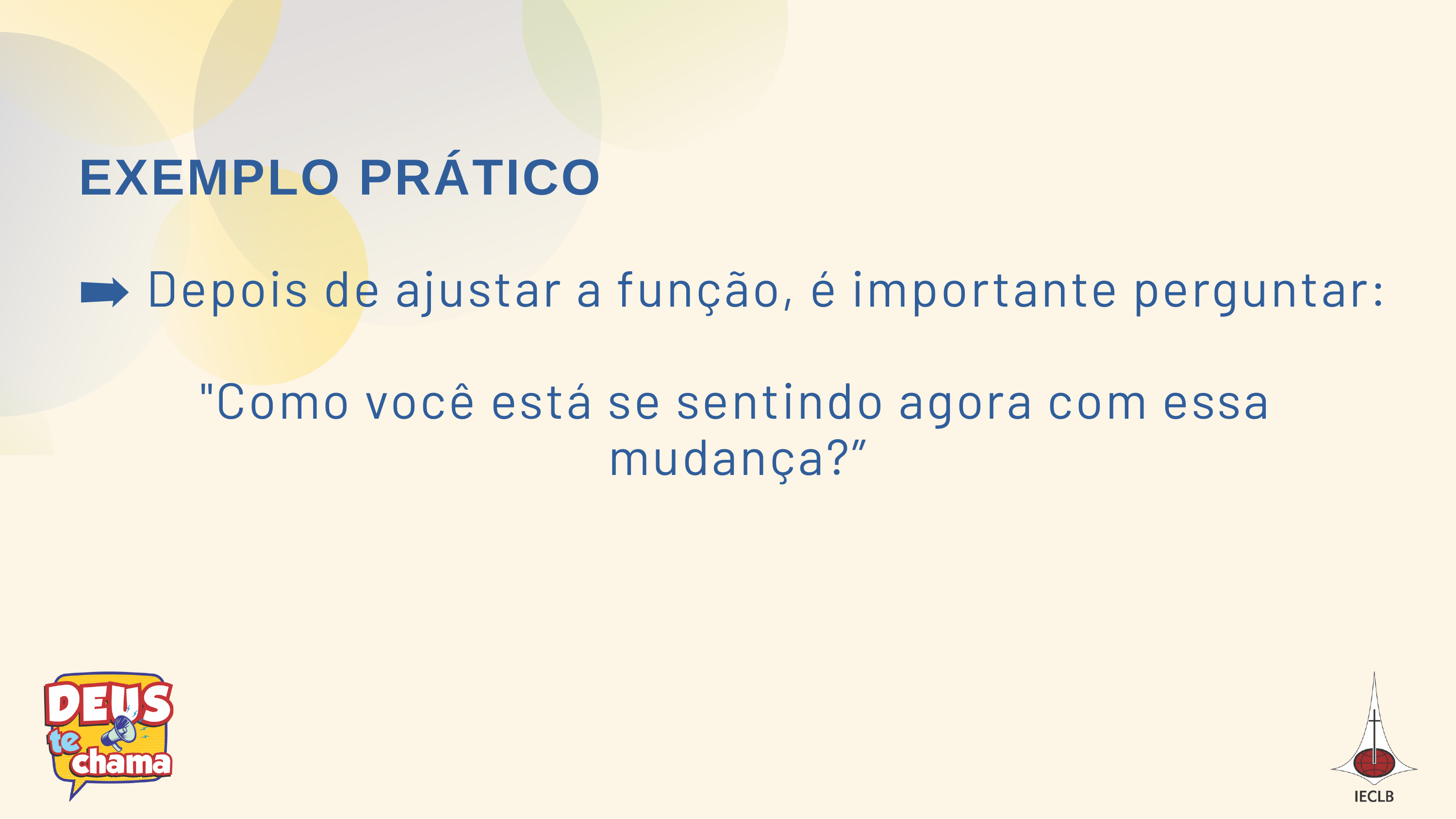

EXEMPLO PRÁTICO

➡ Depois de ajustar a função, é importante perguntar:

"Como você está se sentindo agora com essa mudança?”